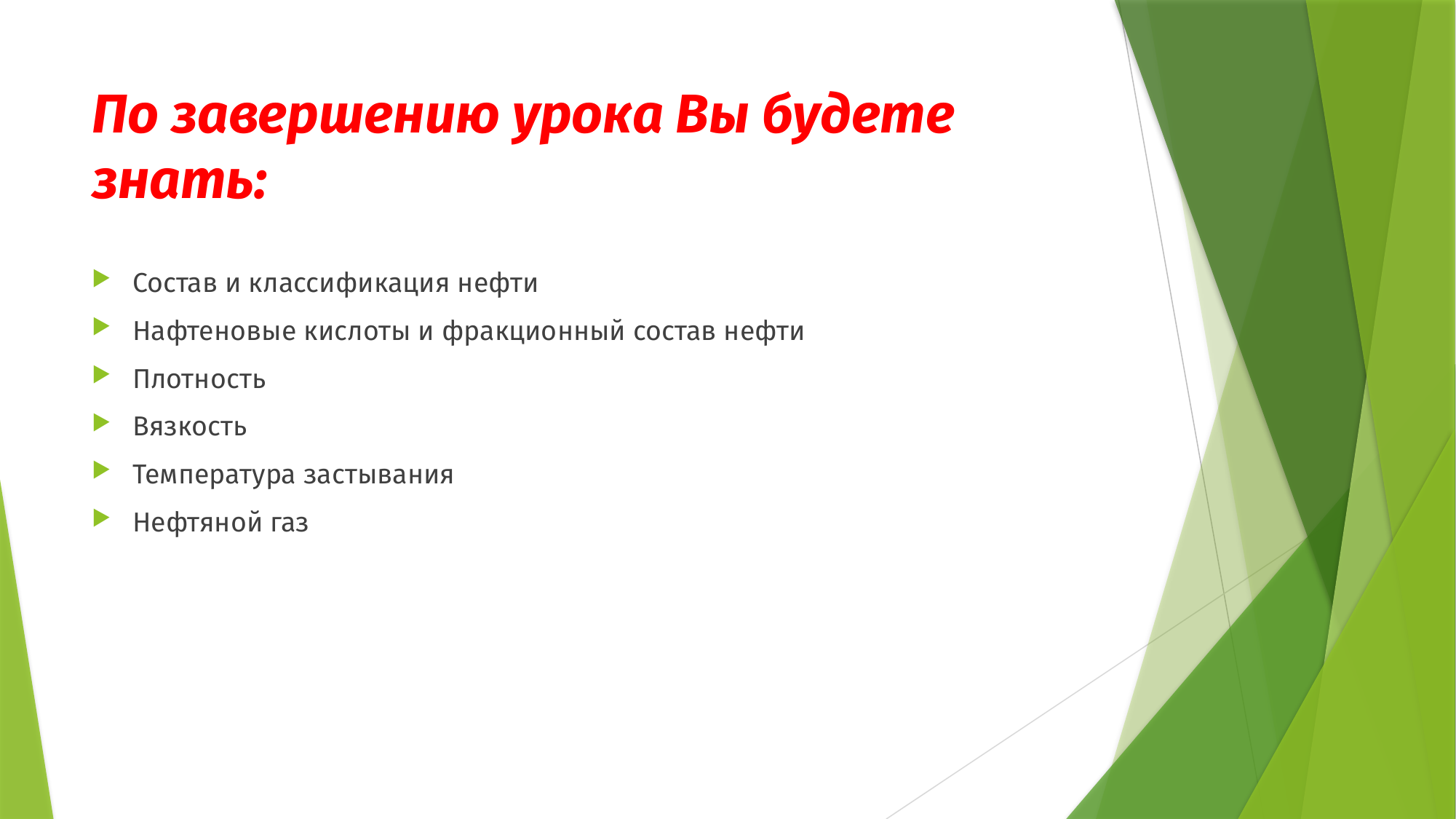

# По завершению урока Вы будете знать:
Состав и классификация нефти
Нафтеновые кислоты и фракционный состав нефти
Плотность
Вязкость
Температура застывания
Нефтяной газ